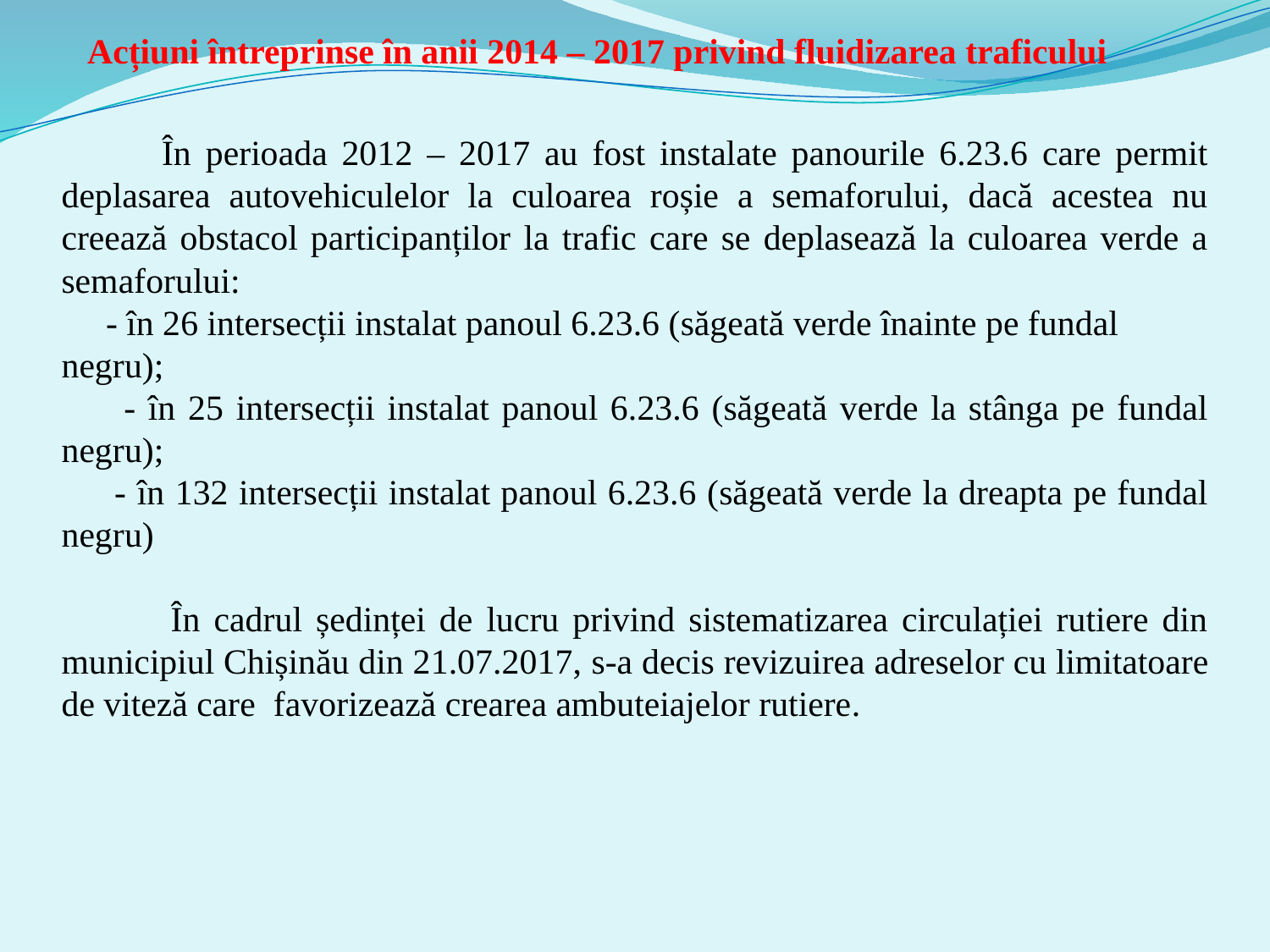

Acțiuni întreprinse în anii 2014 – 2017 privind fluidizarea traficului

       În perioada 2012 – 2017 au fost instalate panourile 6.23.6 care permit deplasarea autovehiculelor la culoarea roșie a semaforului, dacă acestea nu creează obstacol participanților la trafic care se deplasează la culoarea verde a semaforului:
     - în 26 intersecții instalat panoul 6.23.6 (săgeată verde înainte pe fundal negru);
     - în 25 intersecții instalat panoul 6.23.6 (săgeată verde la stânga pe fundal negru);
     - în 132 intersecții instalat panoul 6.23.6 (săgeată verde la dreapta pe fundal negru)

        În cadrul ședinței de lucru privind sistematizarea circulației rutiere din municipiul Chișinău din 21.07.2017, s-a decis revizuirea adreselor cu limitatoare de viteză care  favorizează crearea ambuteiajelor rutiere.